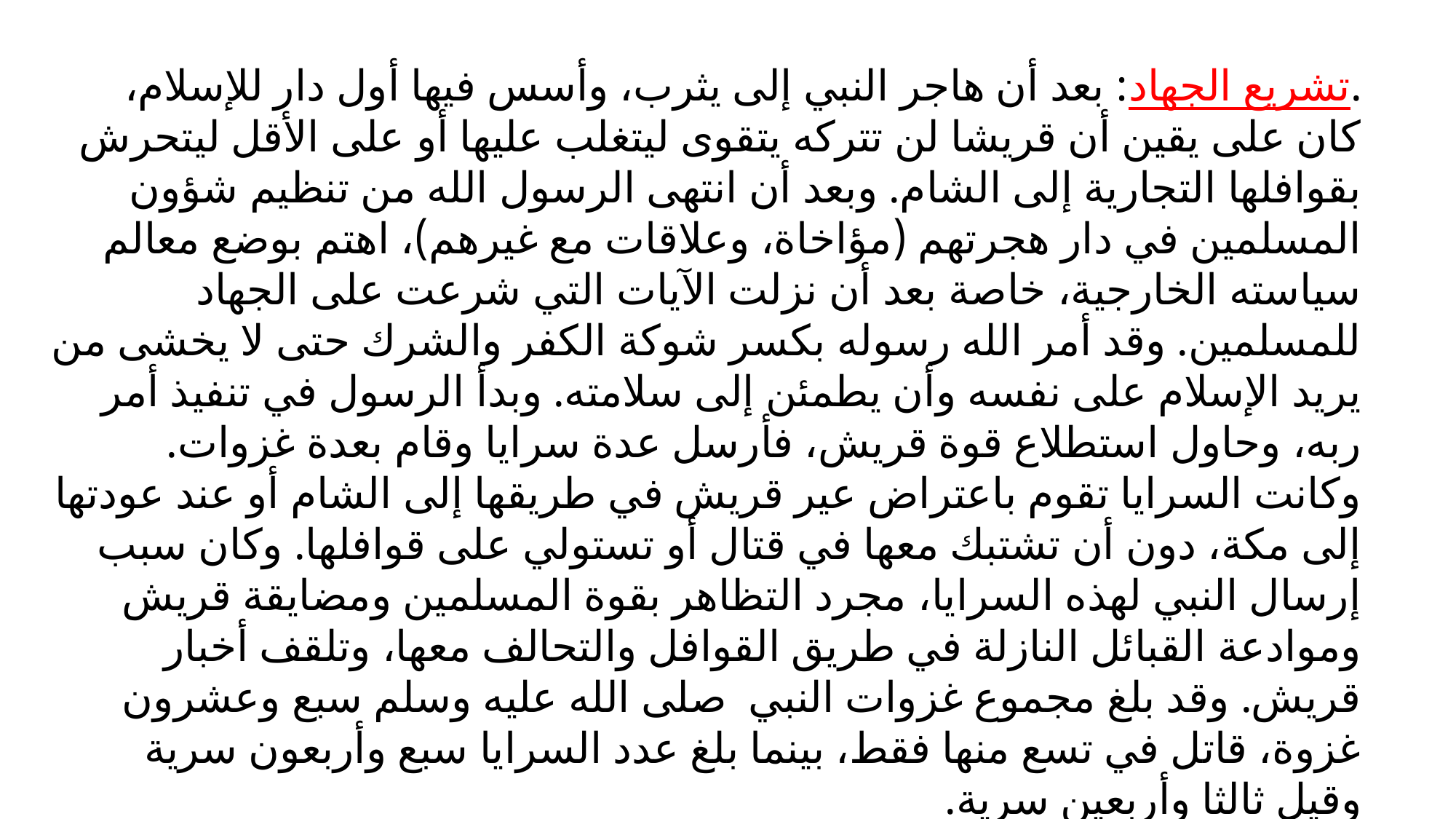

.تشريع الجهاد: بعد أن هاجر النبي إلى يثرب، وأسس فيها أول دار للإسلام، كان على يقين أن قريشا لن تتركه يتقوى ليتغلب عليها أو على الأقل ليتحرش بقوافلها التجارية إلى الشام. وبعد أن انتهى الرسول الله من تنظيم شؤون المسلمين في دار هجرتهم (مؤاخاة، وعلاقات مع غيرهم)، اهتم بوضع معالم سياسته الخارجية، خاصة بعد أن نزلت الآيات التي شرعت على الجهاد للمسلمين. وقد أمر الله رسوله بكسر شوكة الكفر والشرك حتى لا يخشى من يريد الإسلام على نفسه وأن يطمئن إلى سلامته. وبدأ الرسول في تنفيذ أمر ربه، وحاول استطلاع قوة قريش، فأرسل عدة سرايا وقام بعدة غزوات. وكانت السرايا تقوم باعتراض عير قريش في طريقها إلى الشام أو عند عودتها إلى مكة، دون أن تشتبك معها في قتال أو تستولي على قوافلها. وكان سبب إرسال النبي لهذه السرايا، مجرد التظاهر بقوة المسلمين ومضايقة قريش وموادعة القبائل النازلة في طريق القوافل والتحالف معها، وتلقف أخبار قريش. وقد بلغ مجموع غزوات النبي  صلى الله عليه وسلم سبع وعشرون غزوة، قاتل في تسع منها فقط، بينما بلغ عدد السرايا سبع وأربعون سرية وقيل ثالثا وأربعين سرية.